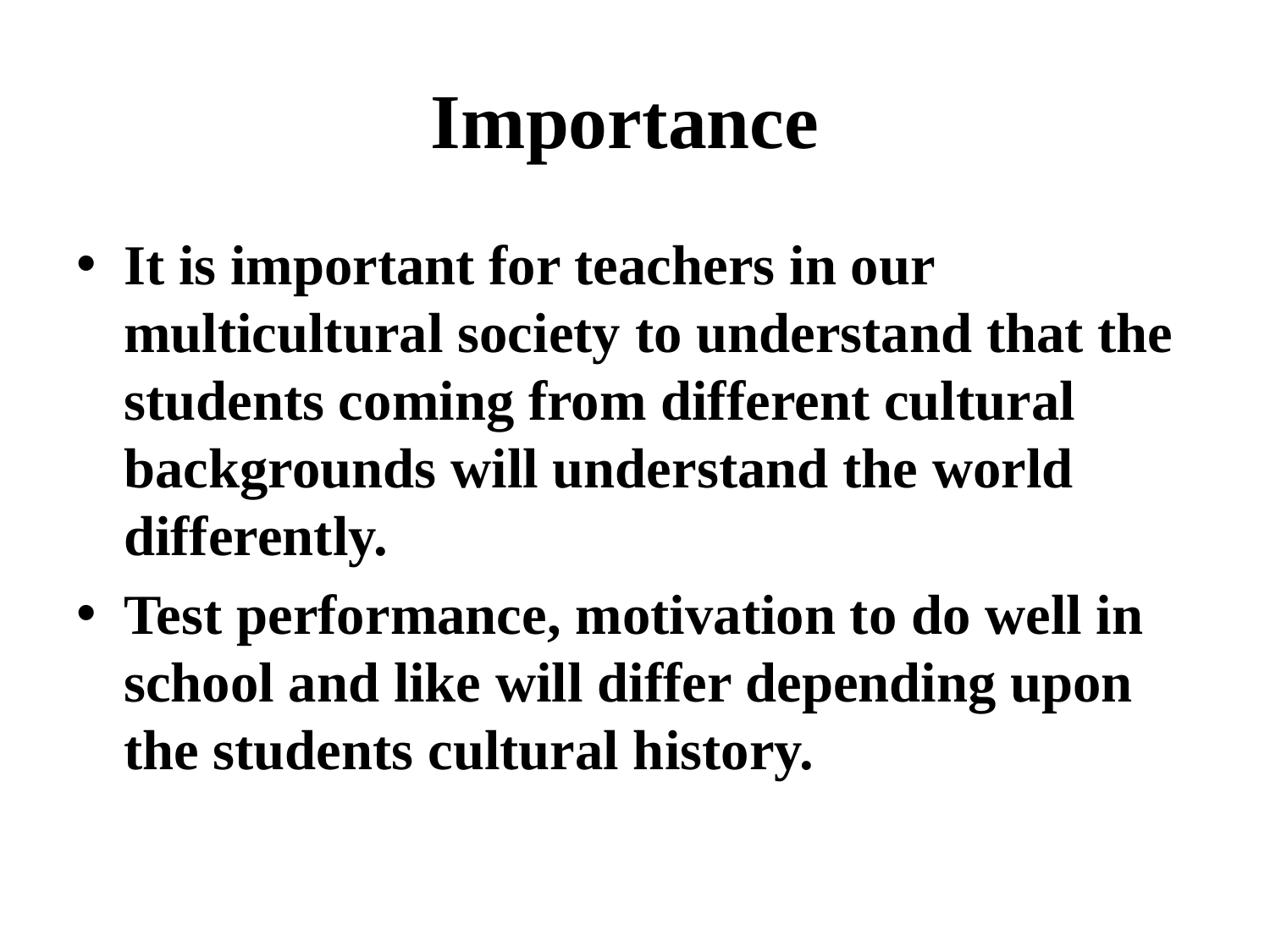

# Importance
It is important for teachers in our multicultural society to understand that the students coming from different cultural backgrounds will understand the world differently.
Test performance, motivation to do well in school and like will differ depending upon the students cultural history.